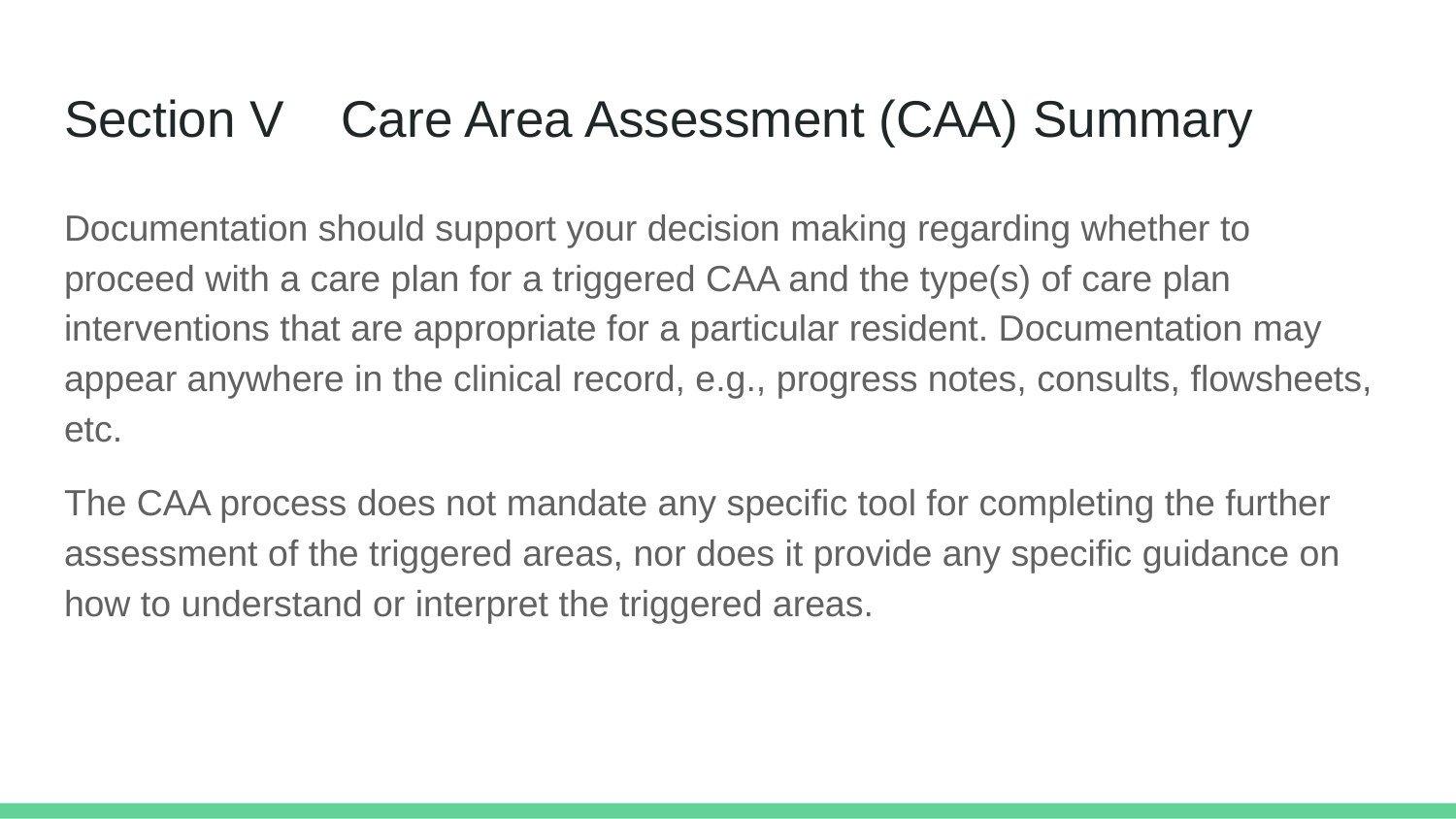

# Section V    Care Area Assessment (CAA) Summary
Documentation should support your decision making regarding whether to proceed with a care plan for a triggered CAA and the type(s) of care plan interventions that are appropriate for a particular resident. Documentation may appear anywhere in the clinical record, e.g., progress notes, consults, flowsheets, etc.
The CAA process does not mandate any specific tool for completing the further assessment of the triggered areas, nor does it provide any specific guidance on how to understand or interpret the triggered areas.